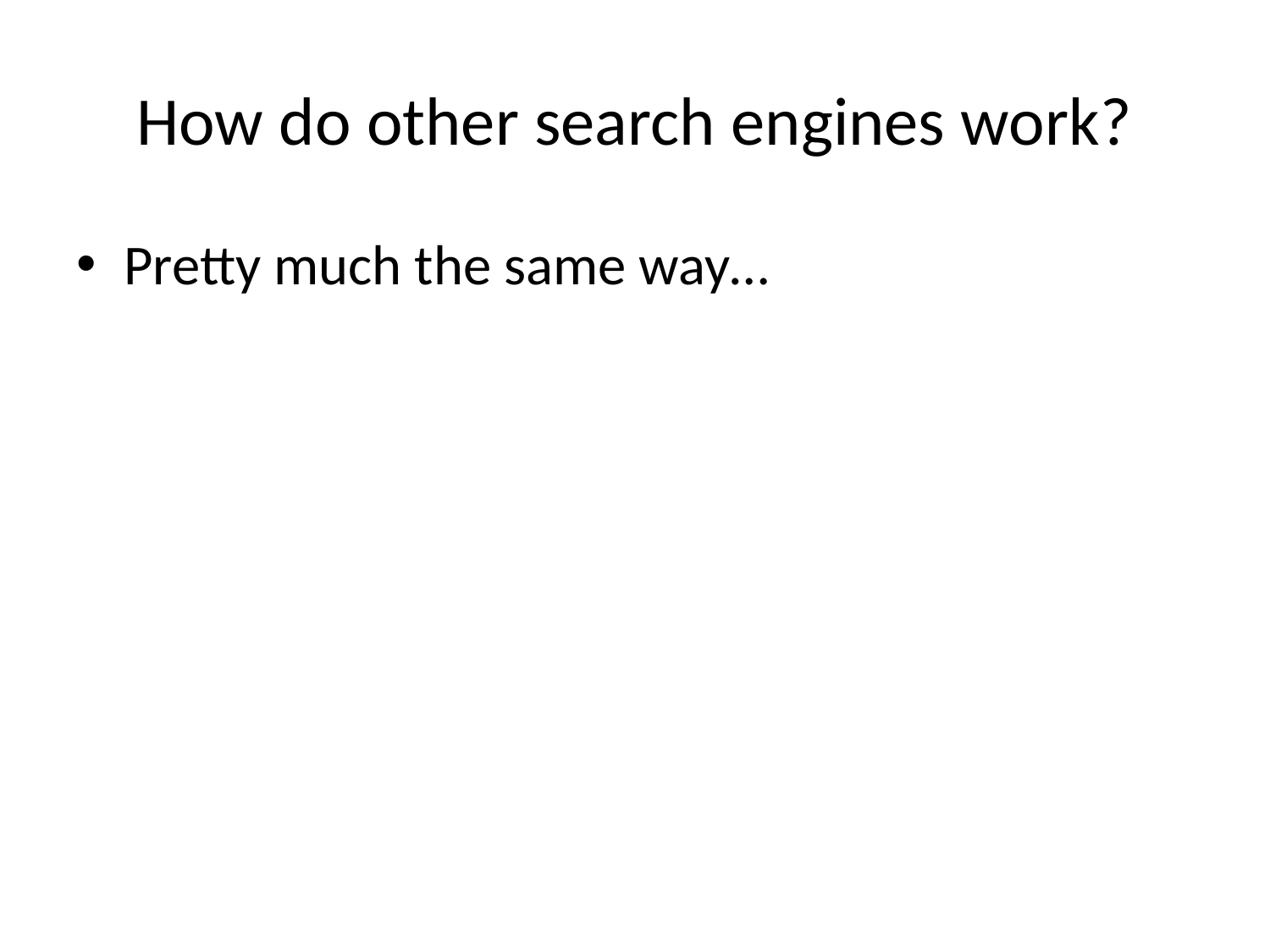

# How do other search engines work?
Pretty much the same way…